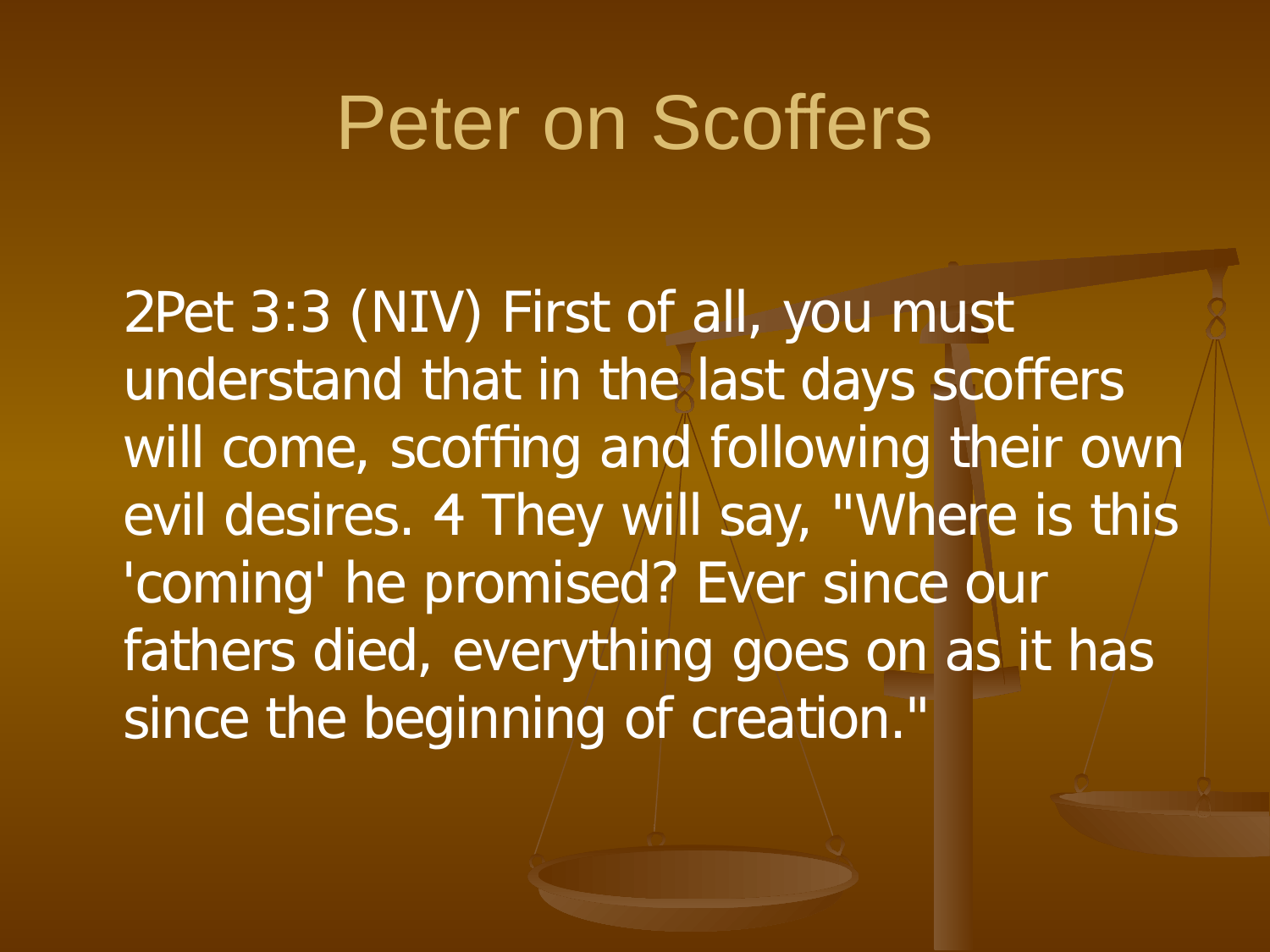

# Peter on Scoffers

	2Pet 3:3 (NIV) First of all, you must understand that in the last days scoffers will come, scoffing and following their own evil desires. 4 They will say, "Where is this 'coming' he promised? Ever since our fathers died, everything goes on as it has since the beginning of creation."